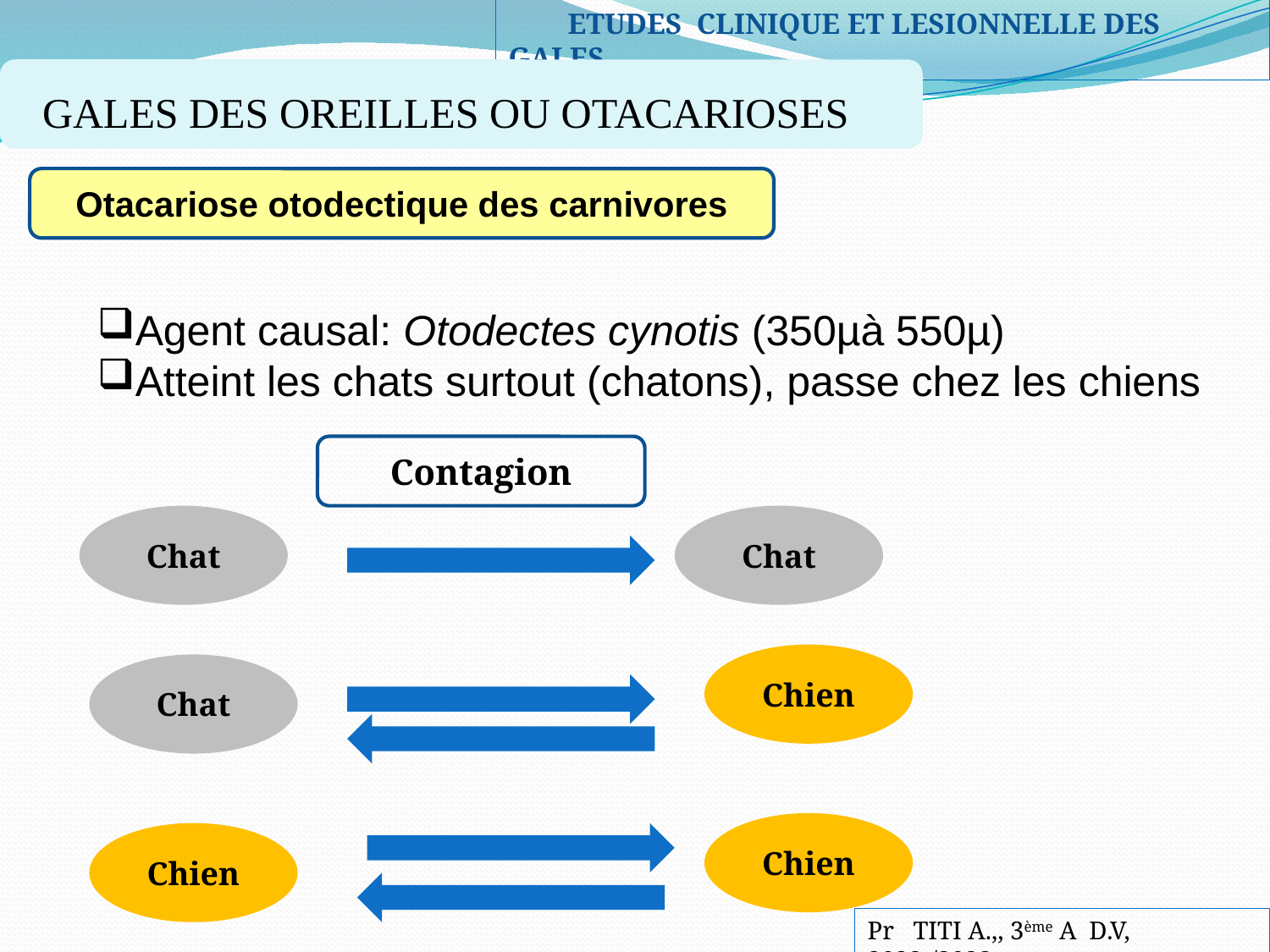

ETUDES  CLINIQUE ET LESIONNELLE DES GALES

GALES DES OREILLES OU OTACARIOSES
Otacariose otodectique des carnivores
Agent causal: Otodectes cynotis (350µà 550µ)
Atteint les chats surtout (chatons), passe chez les chiens

Contagion
Chat
Chat

Chien
Chat

Chien
Chien

Pr   TITI A.,, 3ème A  D.V, 2022-/2023